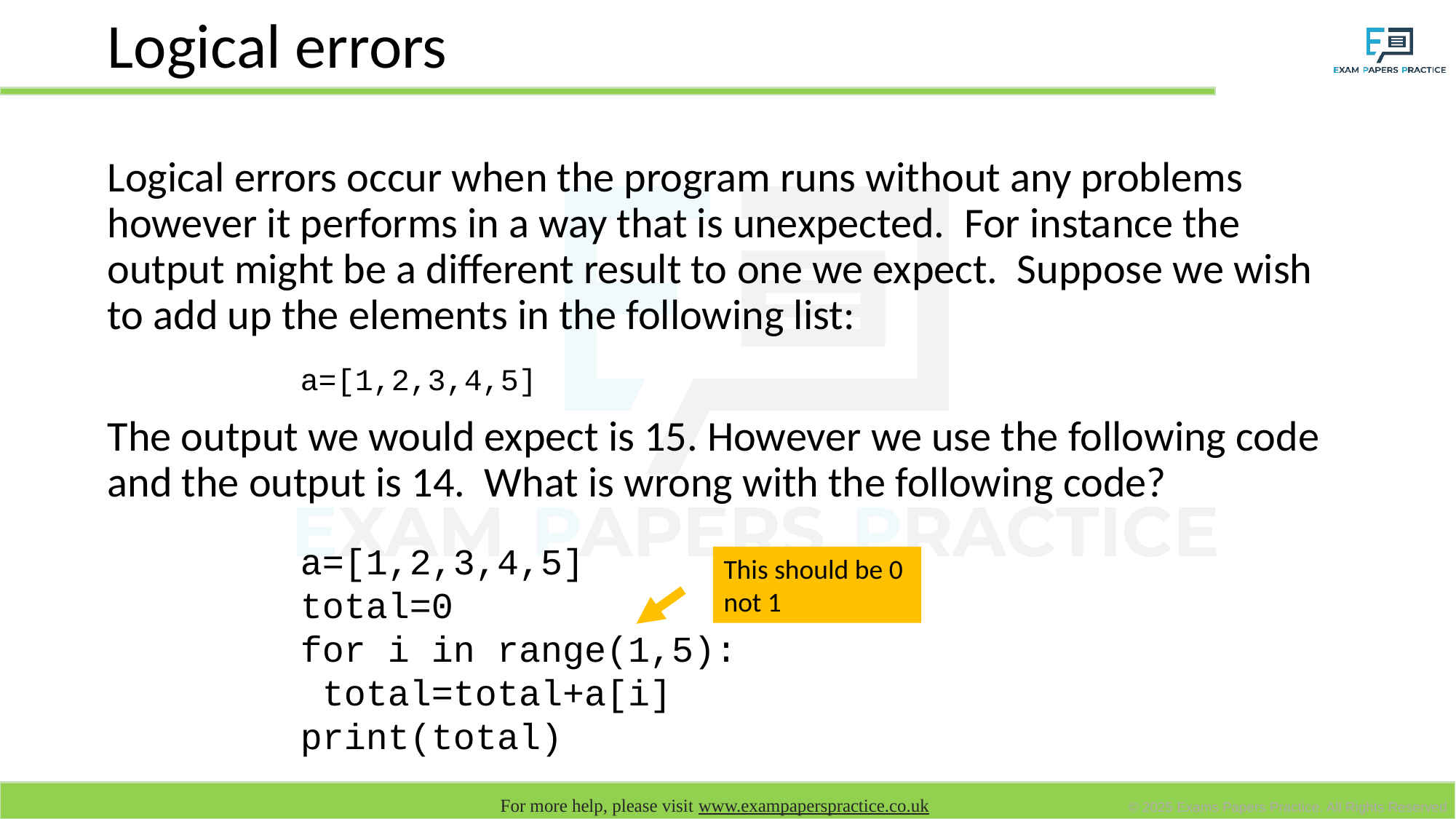

# Logical errors
Logical errors occur when the program runs without any problems however it performs in a way that is unexpected.  For instance the output might be a different result to one we expect.  Suppose we wish to add up the elements in the following list:

The output we would expect is 15. However we use the following code and the output is 14.  What is wrong with the following code?

a=[1,2,3,4,5]
a=[1,2,3,4,5]
total=0
for i in range(1,5):
 total=total+a[i]
print(total)
This should be 0 not 1